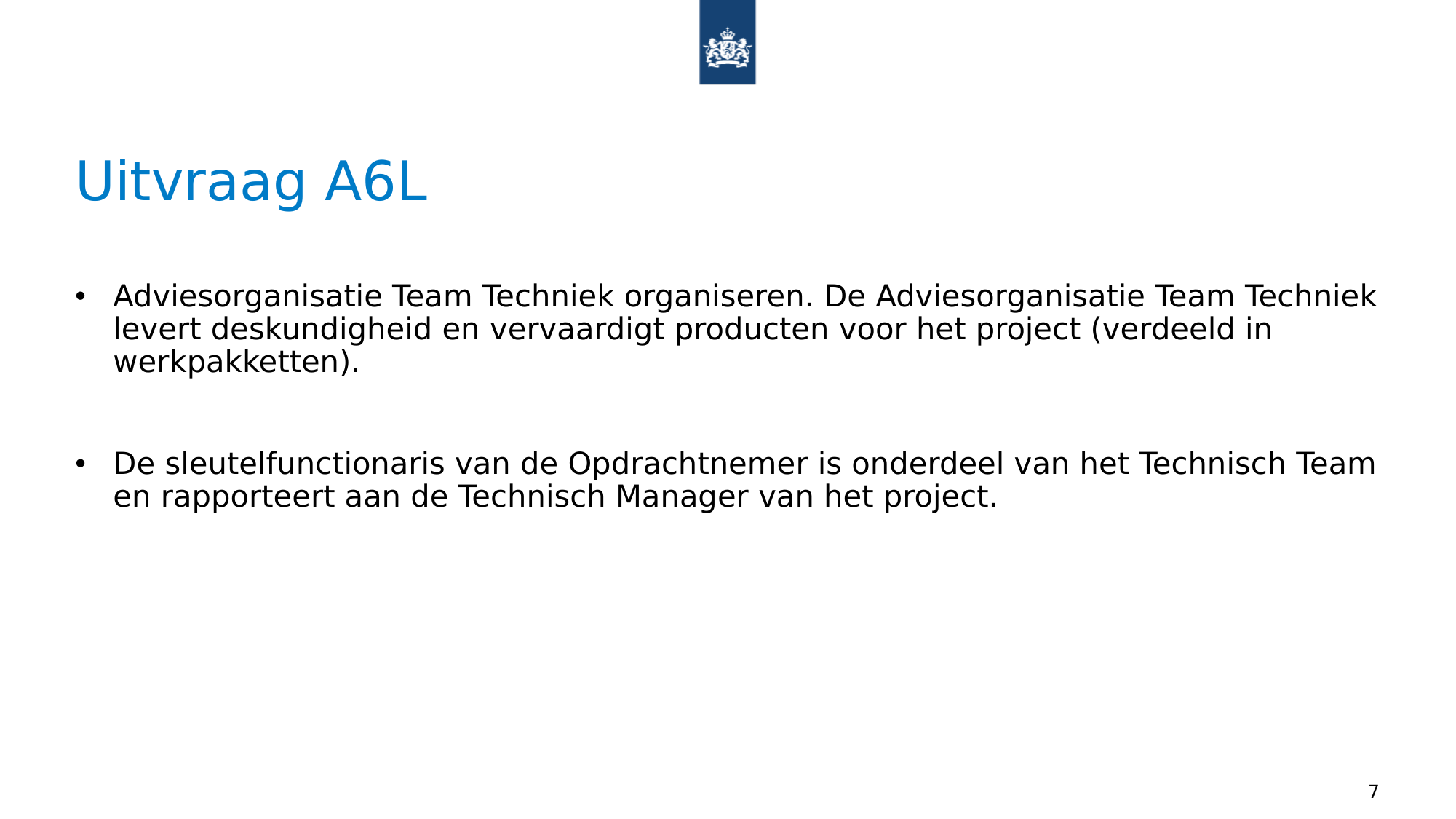

# Uitvraag A6L
Adviesorganisatie Team Techniek organiseren. De Adviesorganisatie Team Techniek levert deskundigheid en vervaardigt producten voor het project (verdeeld in werkpakketten).

De sleutelfunctionaris van de Opdrachtnemer is onderdeel van het Technisch Team en rapporteert aan de Technisch Manager van het project.
7